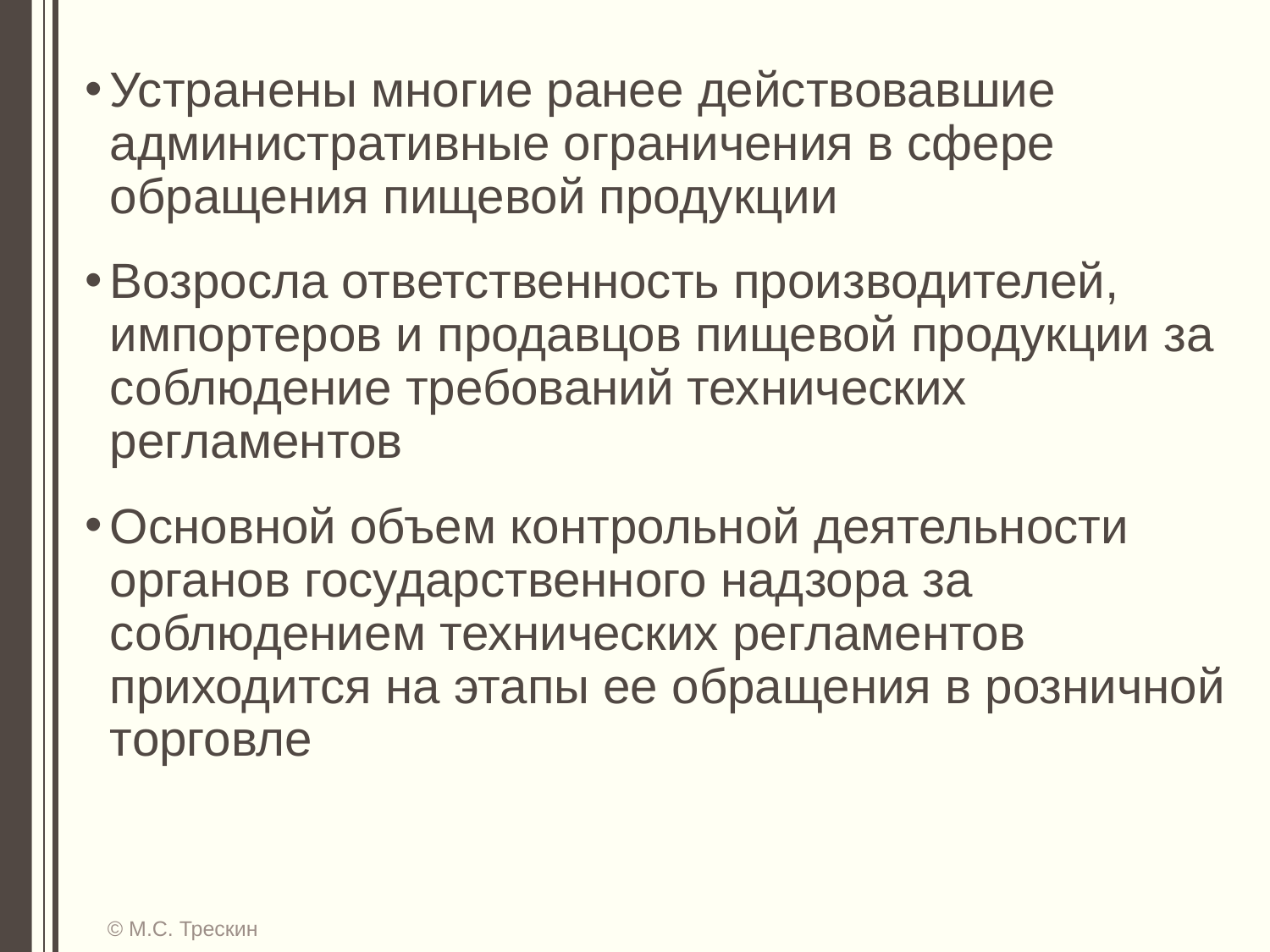

Устранены многие ранее действовавшие административные ограничения в сфере обращения пищевой продукции
Возросла ответственность производителей, импортеров и продавцов пищевой продукции за соблюдение требований технических регламентов
Основной объем контрольной деятельности органов государственного надзора за соблюдением технических регламентов приходится на этапы ее обращения в розничной торговле
© М.С. Трескин